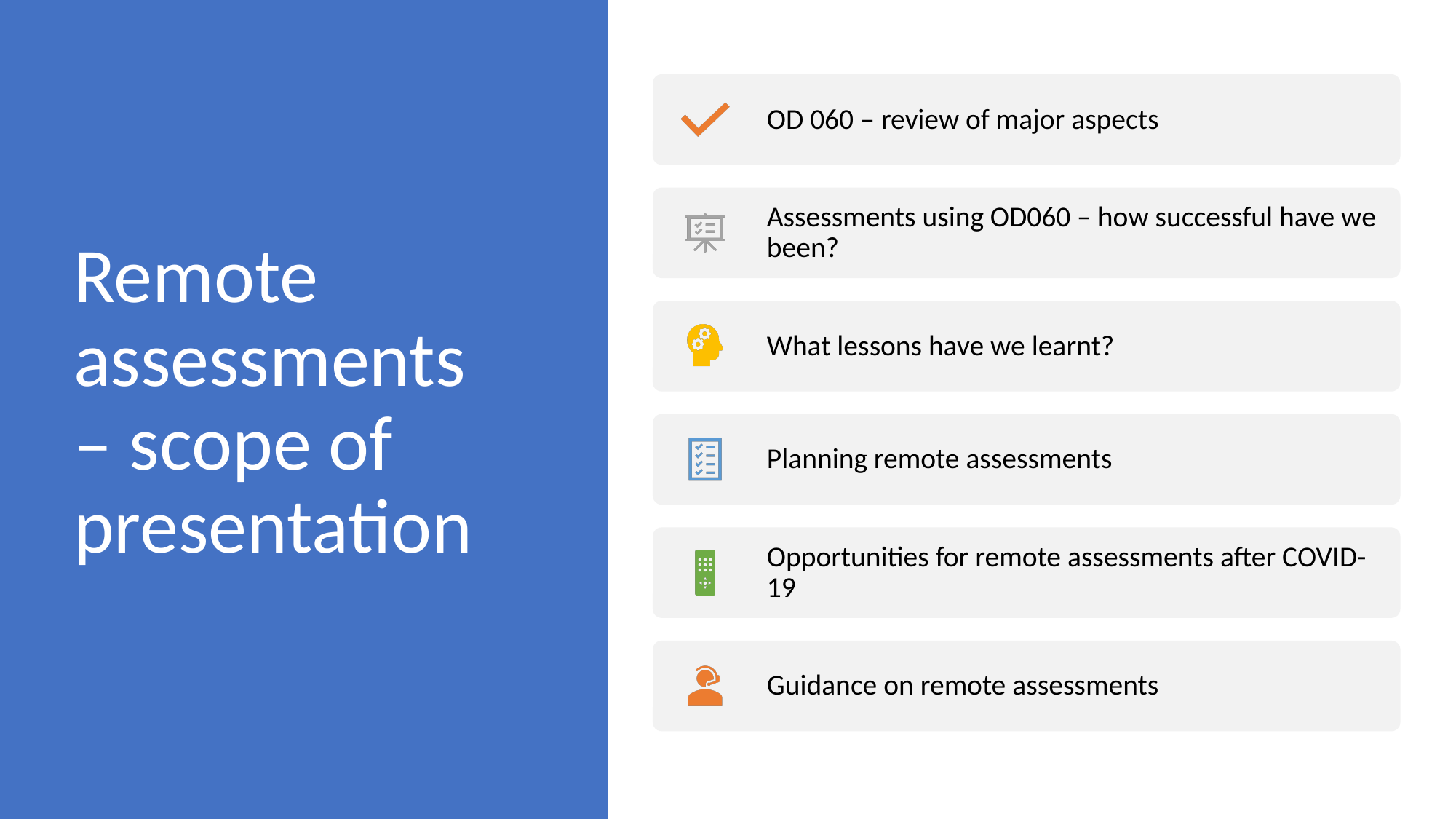

# Remote assessments – scope of presentation
OD 060 – review of major aspects
Assessments using OD060 – how successful have we been?
What lessons have we learnt?
Planning remote assessments
Opportunities for remote assessments after COVID-19
Guidance on remote assessments